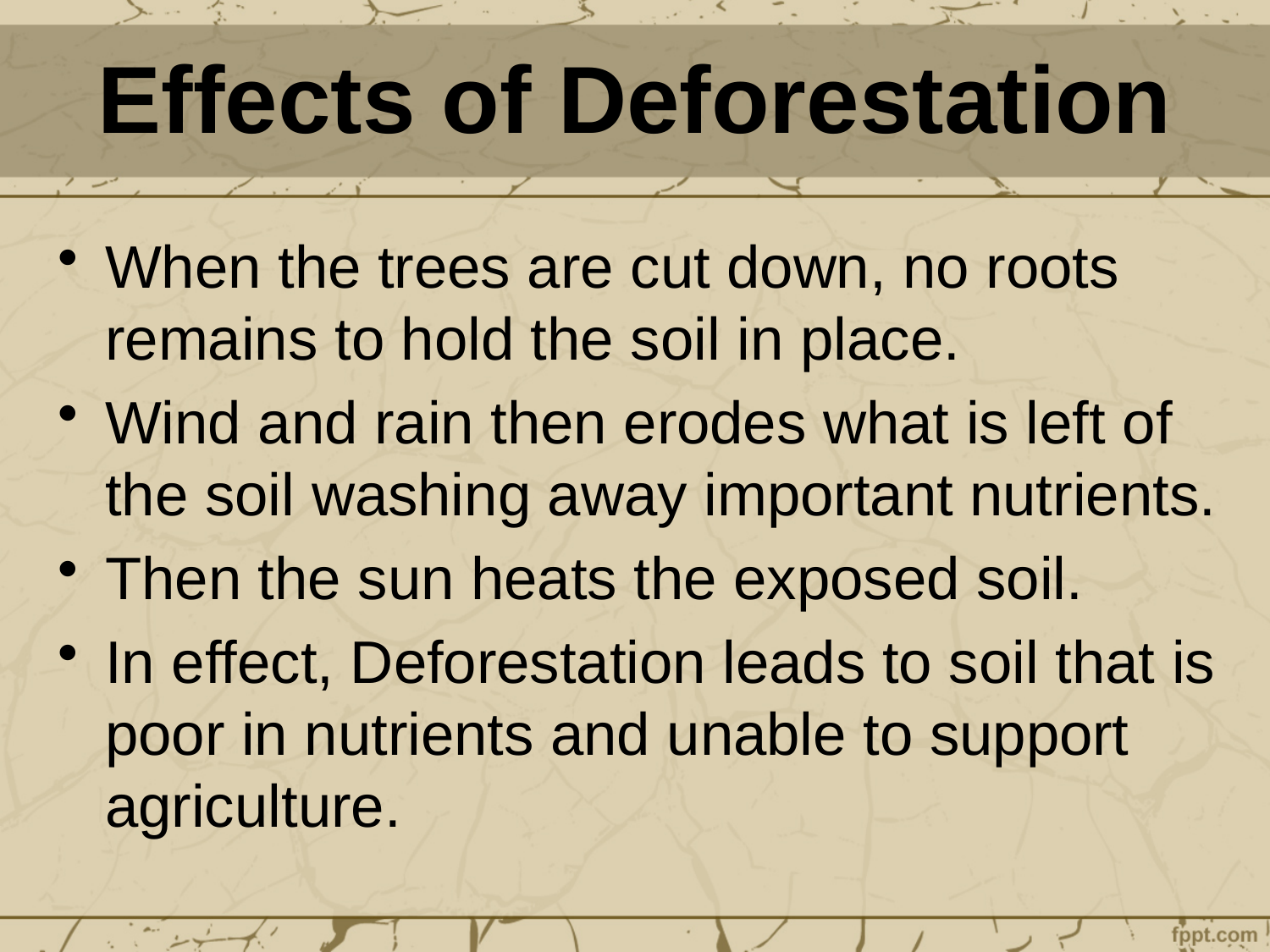

# Effects of Deforestation
When the trees are cut down, no roots remains to hold the soil in place.
Wind and rain then erodes what is left of the soil washing away important nutrients.
Then the sun heats the exposed soil.
In effect, Deforestation leads to soil that is poor in nutrients and unable to support agriculture.